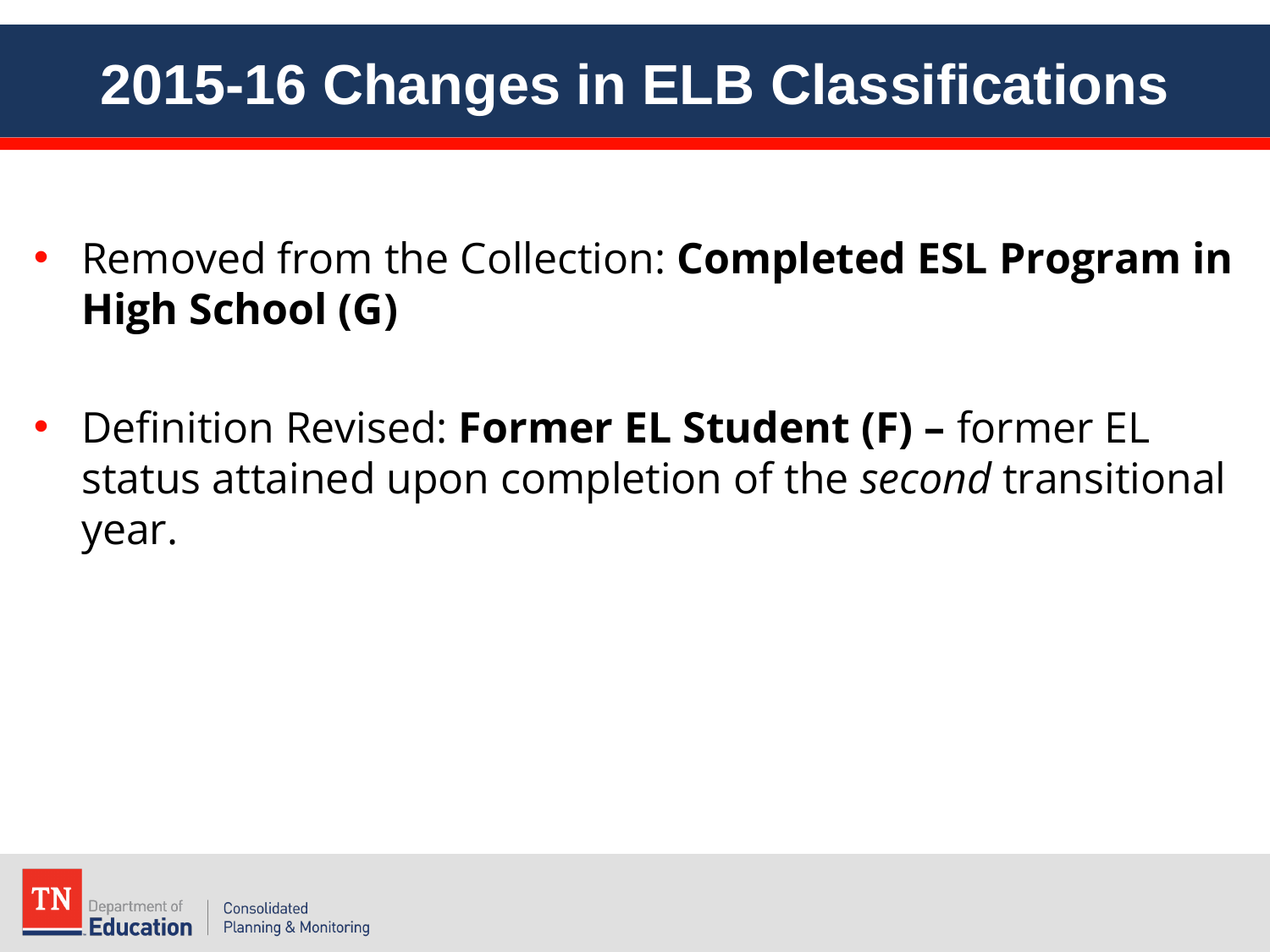

# 2015-16 Changes in ELB Classifications

Removed from the Collection: Completed ESL Program in High School (G)

Definition Revised: Former EL Student (F) – former EL status attained upon completion of the second transitional year.